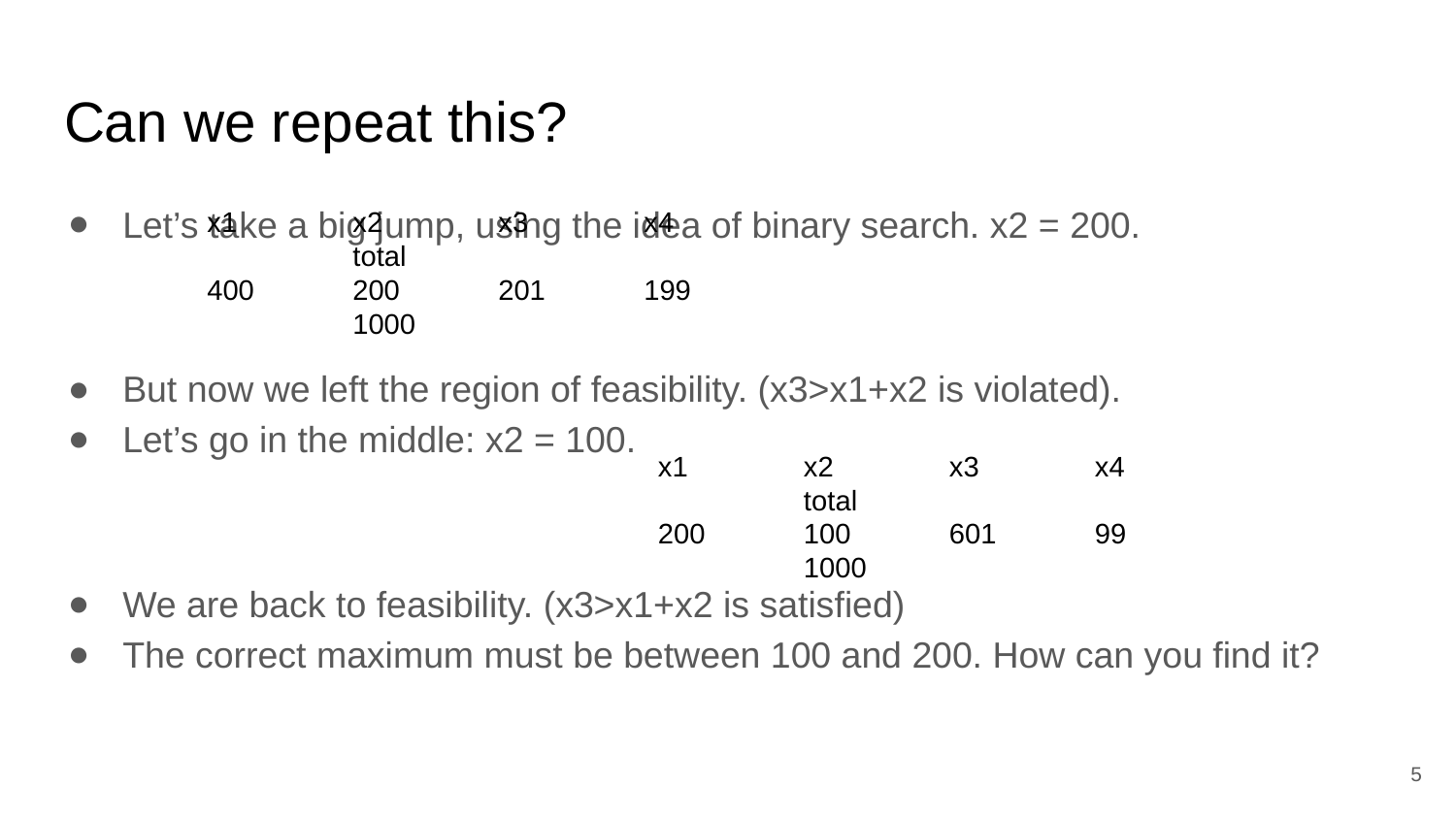

# Can we repeat this?
Let’s take a big jump, using the idea of binary search. x2 = 200.

But now we left the region of feasibility. (x3>x1+x2 is violated).
Let’s go in the middle: x2 = 100.

We are back to feasibility. (x3>x1+x2 is satisfied)
The correct maximum must be between 100 and 200. How can you find it?

x1 	x2	x3	x4 	total
400	200	201	199	1000
x1 	x2	x3	x4 	total
200	100 	601	99	1000
5